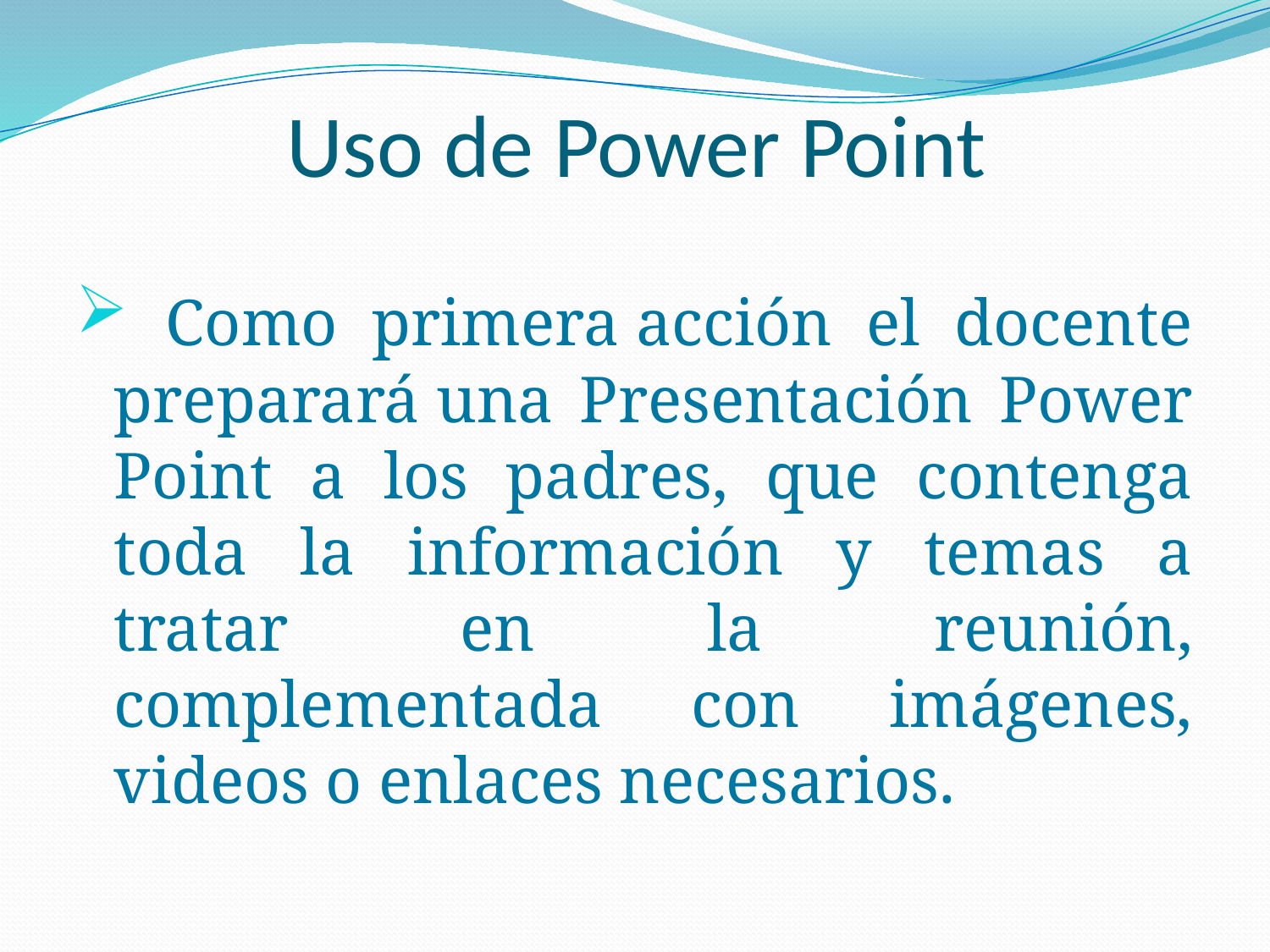

# Uso de Power Point
 Como primera acción el docente preparará una Presentación Power Point a los padres, que contenga toda la información y temas a tratar en la reunión, complementada con imágenes, videos o enlaces necesarios.